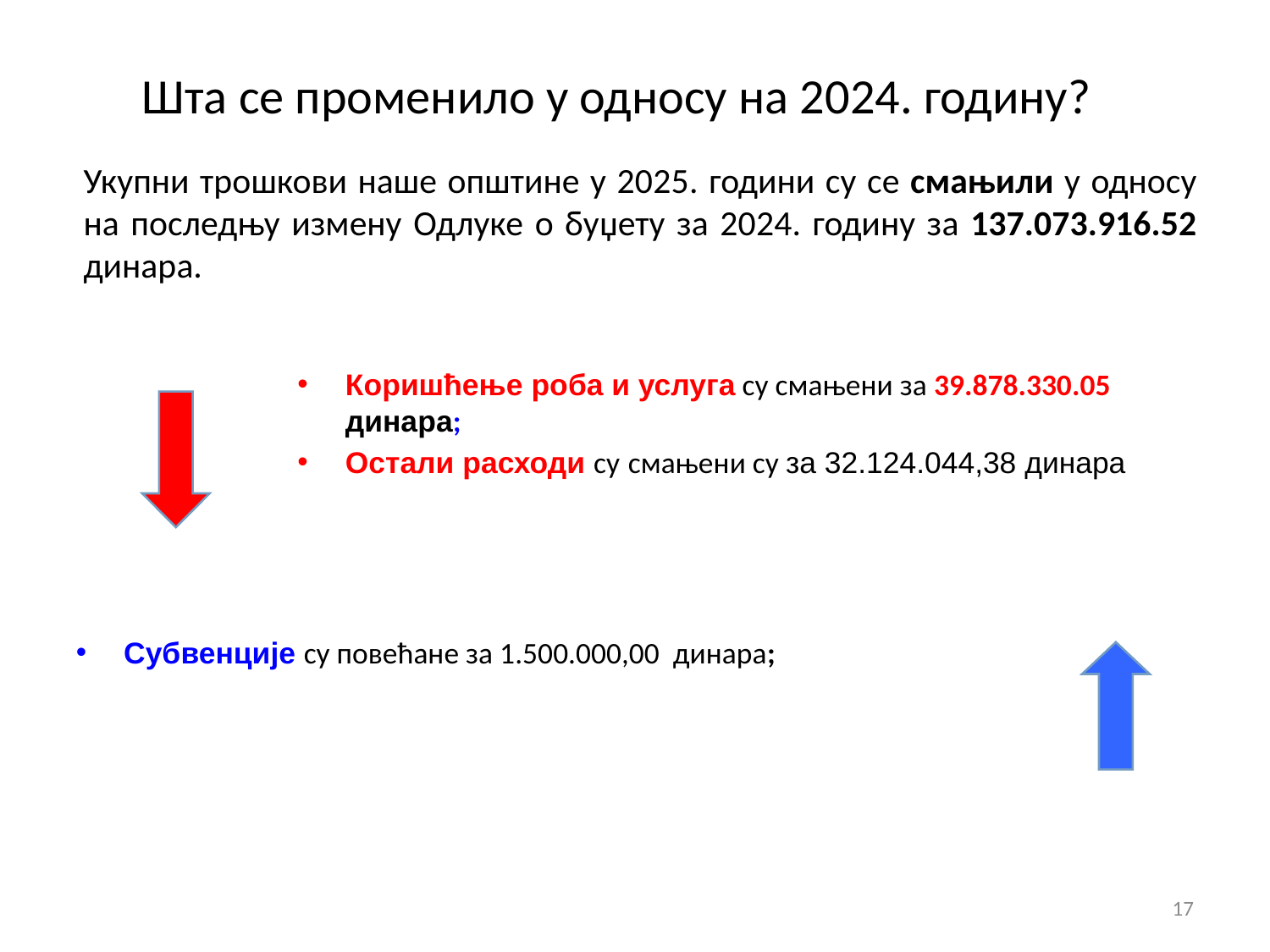

Шта се променило у односу на 2024. годину?
Укупни трошкови наше општине у 2025. години су се смањили у односу на последњу измену Одлуке о буџету за 2024. годину за 137.073.916.52 динара.

Коришћење роба и услуга су смањени за 39.878.330.05 динара;
Остали расходи су смањени су за 32.124.044,38 динара

Субвенције су повећане за 1.500.000,00  динара;

17